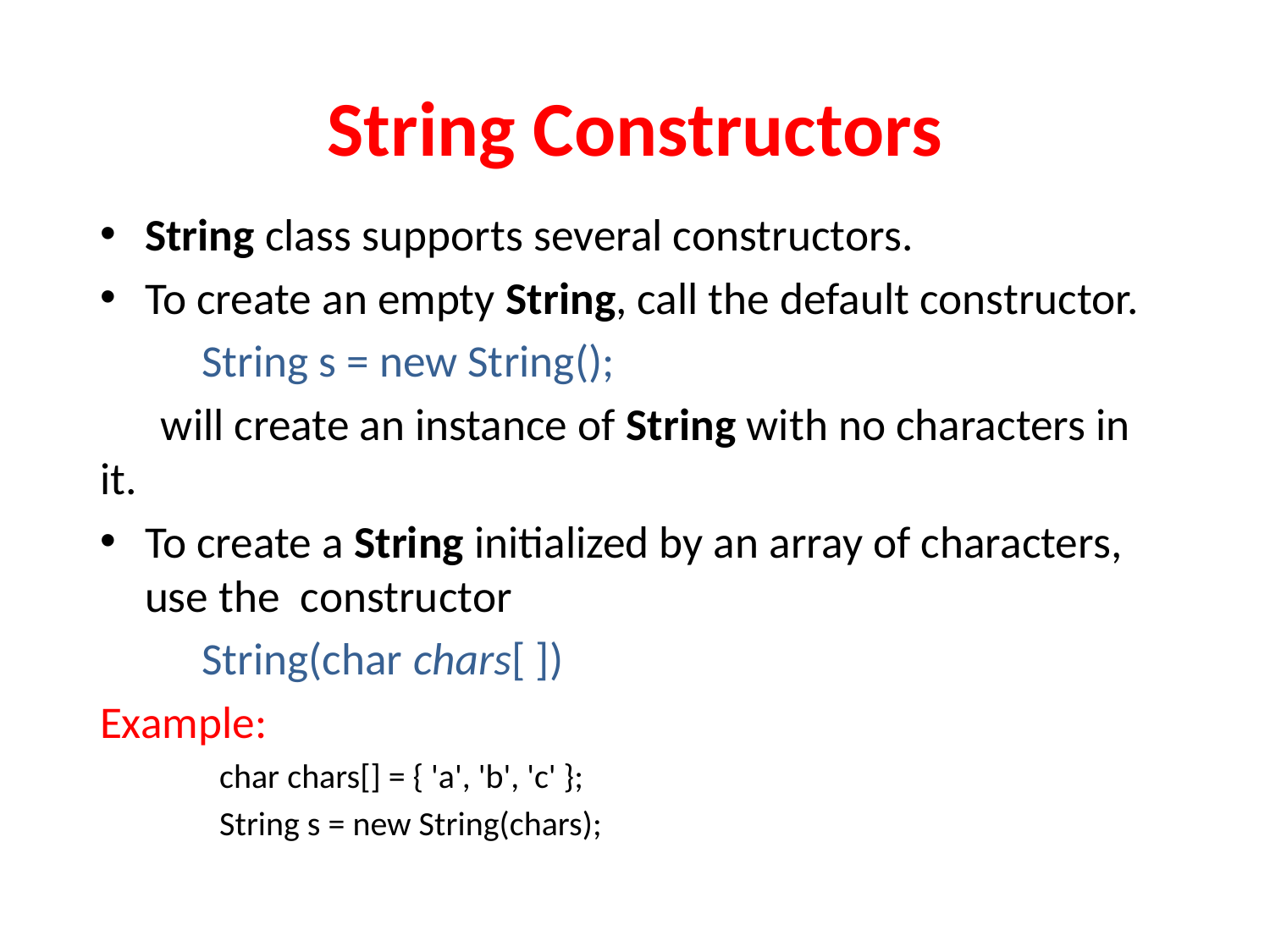

# String Constructors
String class supports several constructors.
To create an empty String, call the default constructor.
	String s = new String();
      will create an instance of String with no characters in it.
To create a String initialized by an array of characters, use the  constructor
	String(char chars[ ])
Example:
char chars[] = { 'a', 'b', 'c' };
String s = new String(chars);